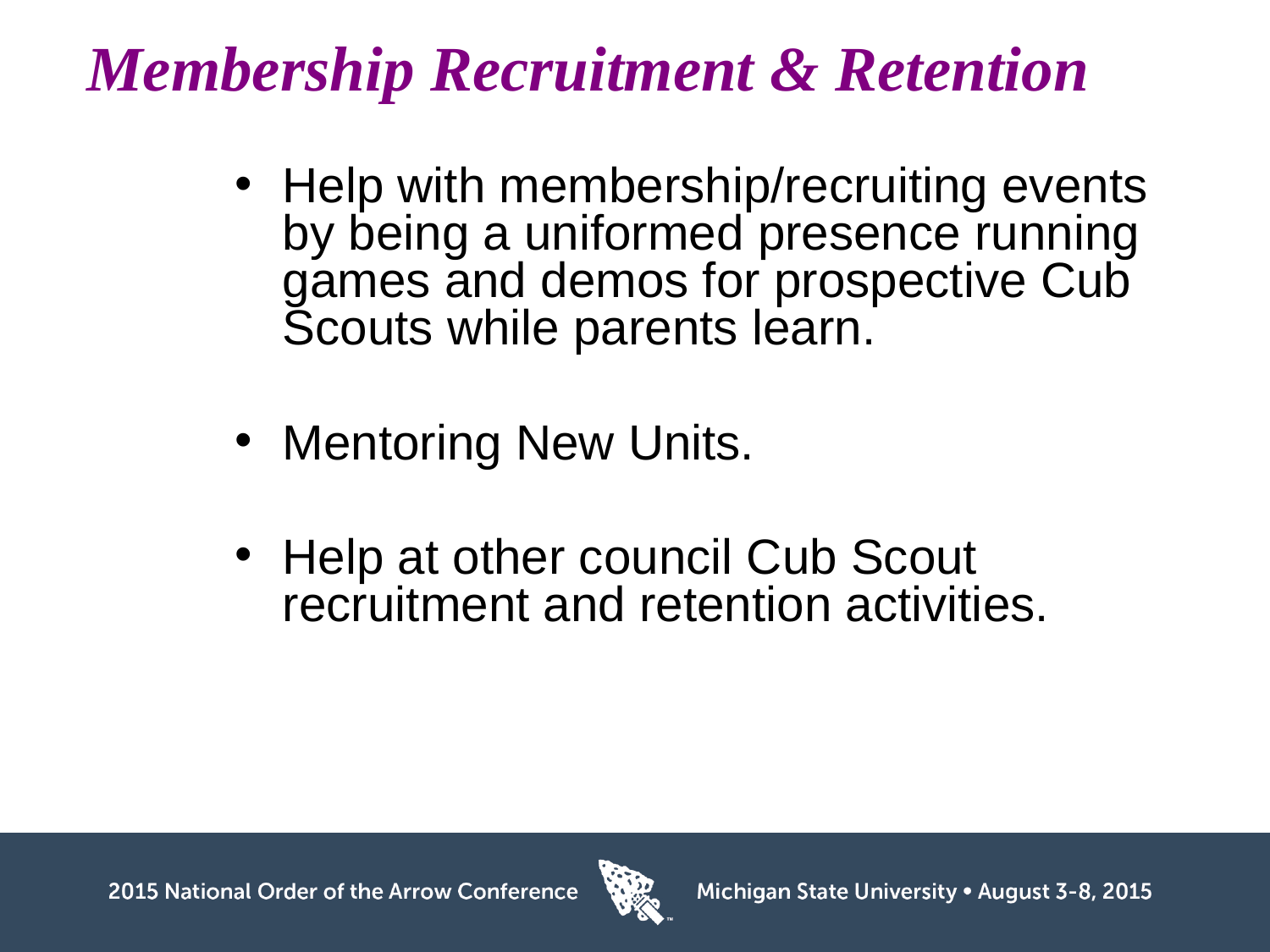

Membership Recruitment & Retention
Help with membership/recruiting events by being a uniformed presence running games and demos for prospective Cub Scouts while parents learn.

Mentoring New Units.

Help at other council Cub Scout recruitment and retention activities.